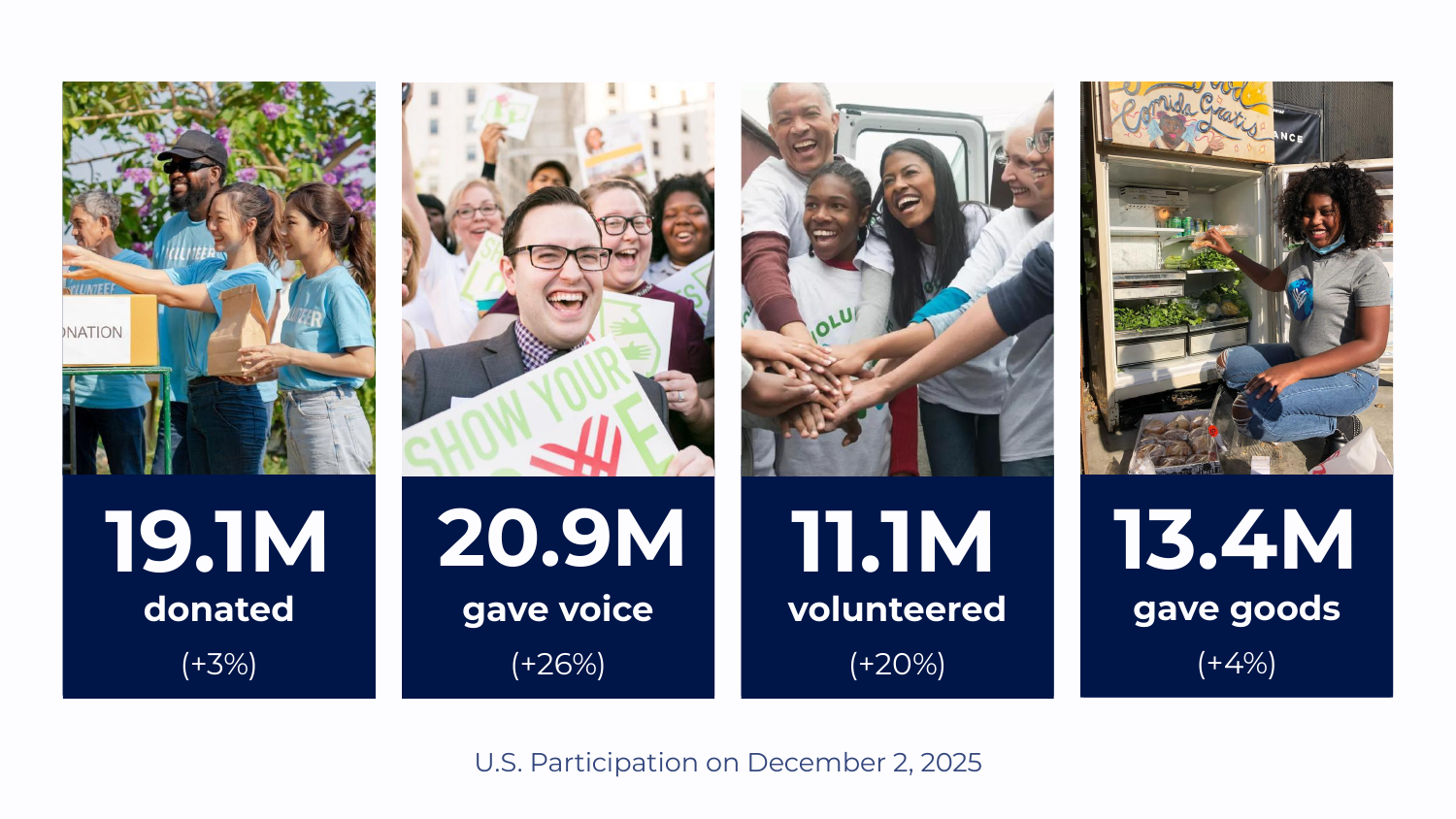

13.4M
gave goods
(+4%)

19.1M
donated
(+3%)

20.9M
gave voice
(+26%)

11.1M
volunteered
(+20%)
U.S. Participation on December 2, 2025